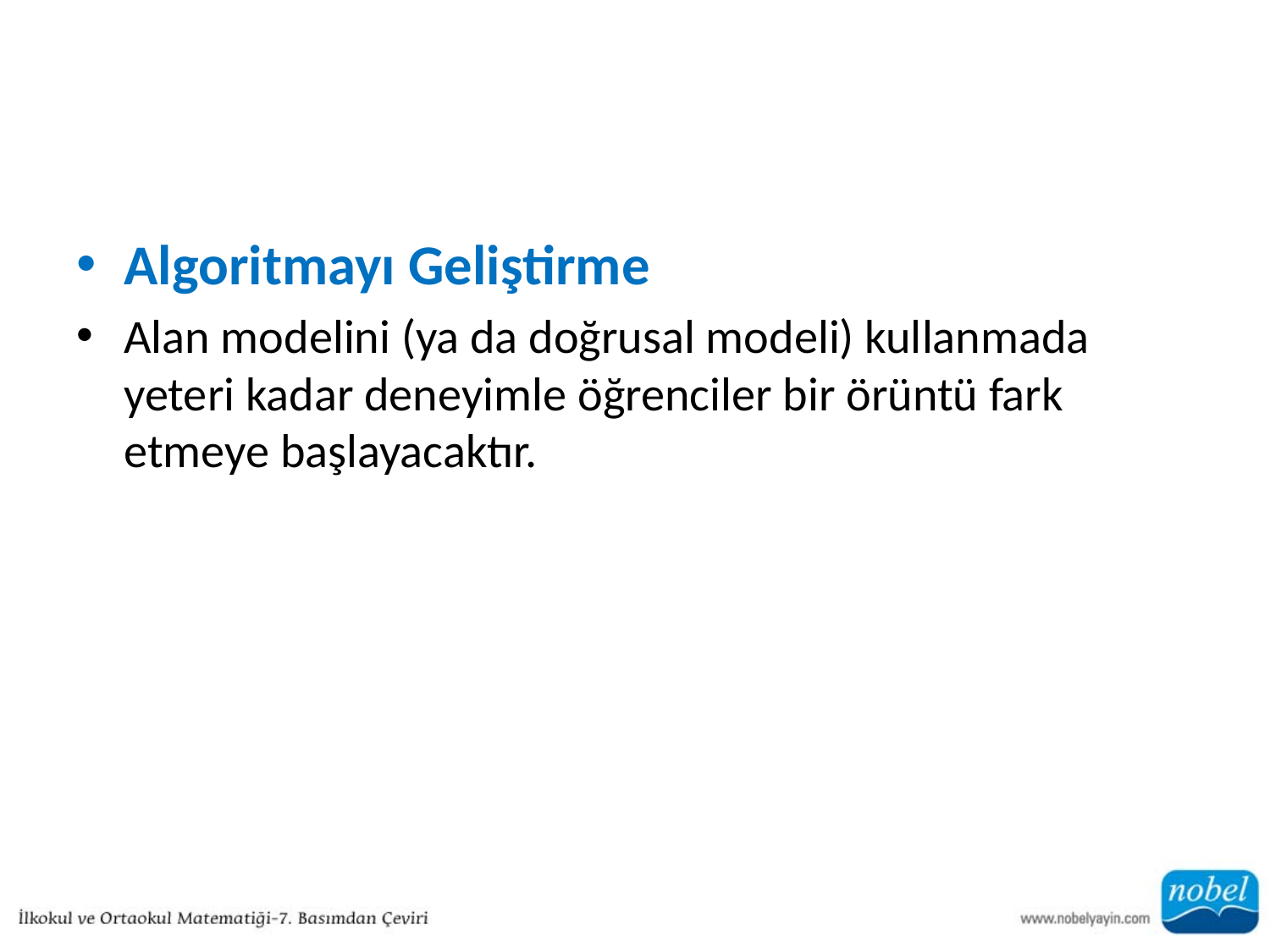

#
Algoritmayı Geliştirme
Alan modelini (ya da doğrusal modeli) kullanmada yeteri kadar deneyimle öğrenciler bir örüntü fark etmeye başlayacaktır.